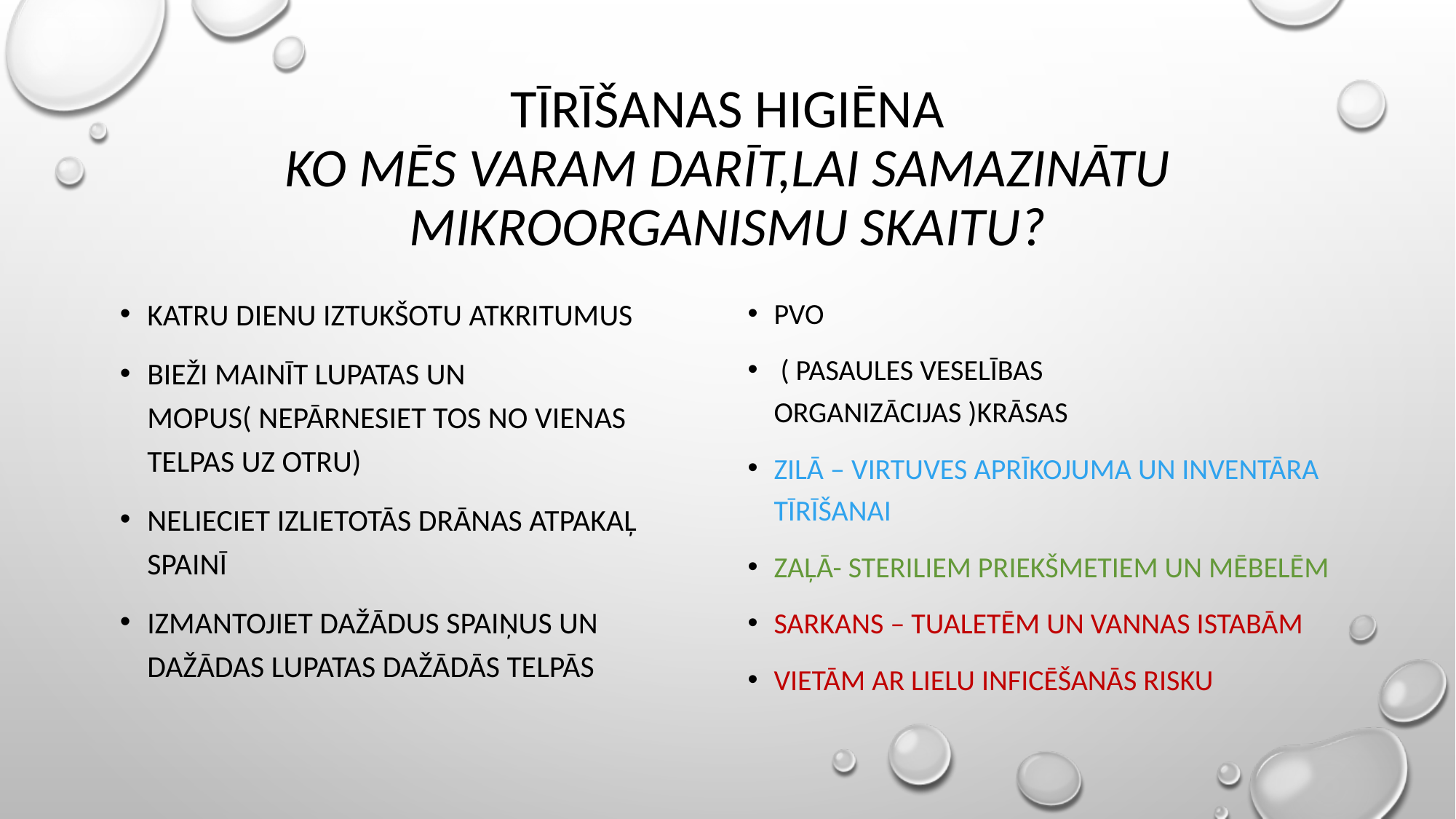

# Tīrīšanas higiēna Ko mēs varam darīt,lai samazinātu mikroorganismu skaitu?
Katru dienu iztukšotu atkritumus
Bieži mainīt lupatas un mopus( nepārnesiet tos no vienas telpas uz otru)
Nelieciet izlietotās drānas atpakaļ spainī
Izmantojiet dažādus spaiņus un dažādas lupatas dažādās telpās
Pvo
 ( pasaules veselības organizācijas )krāsas
Zilā – virtuves aprīkojuma un inventāra tīrīšanai
Zaļā- steriliem priekšmetiem un mēbelēm
Sarkans – tualetēm un vannas istabām
Vietām ar lielu inficēšanās risku